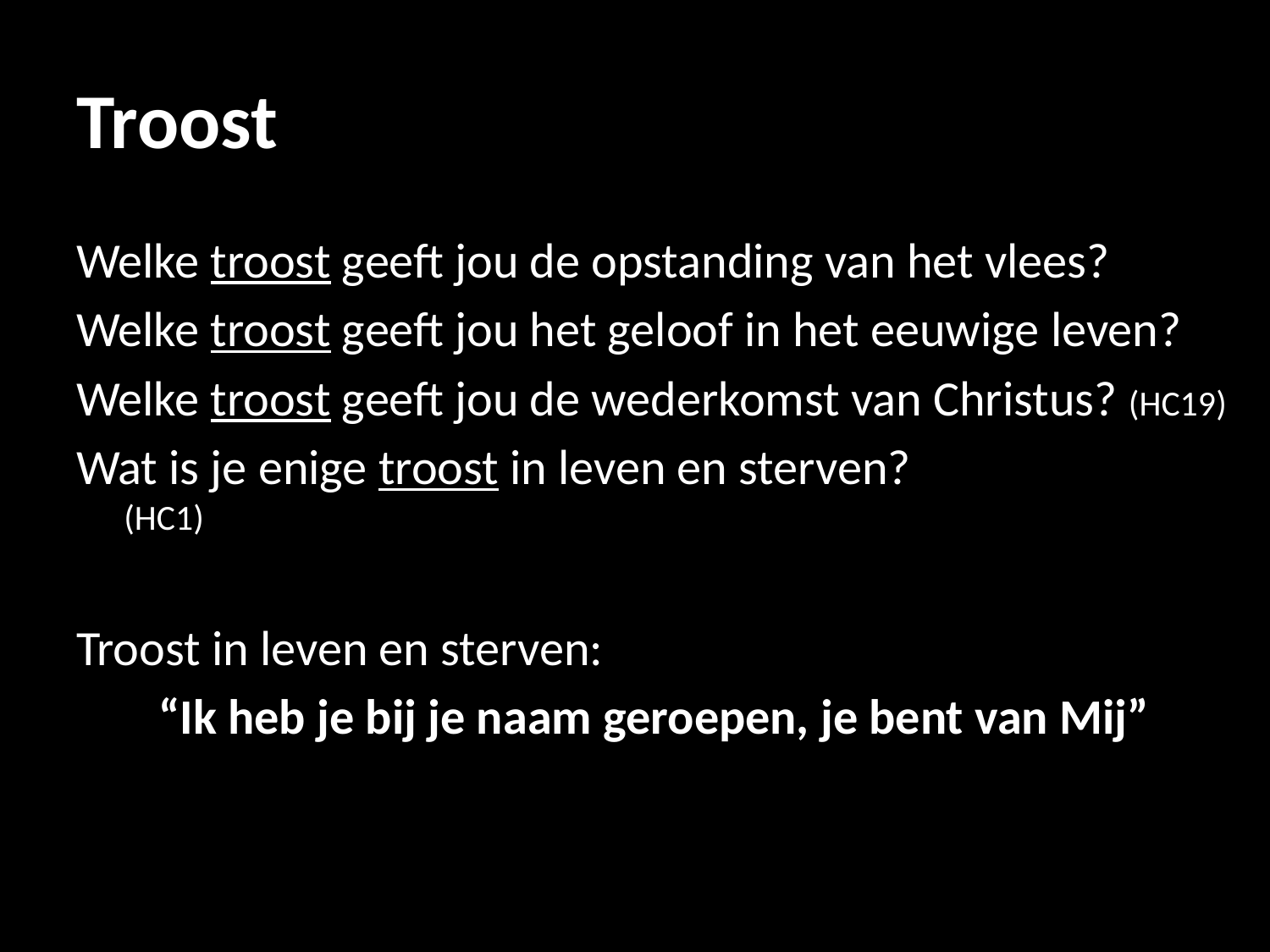

# Troost
Welke troost geeft jou de opstanding van het vlees?
Welke troost geeft jou het geloof in het eeuwige leven?
Welke troost geeft jou de wederkomst van Christus? (HC19)
Wat is je enige troost in leven en sterven?		    (HC1)

Troost in leven en sterven:
“Ik heb je bij je naam geroepen, je bent van Mij”